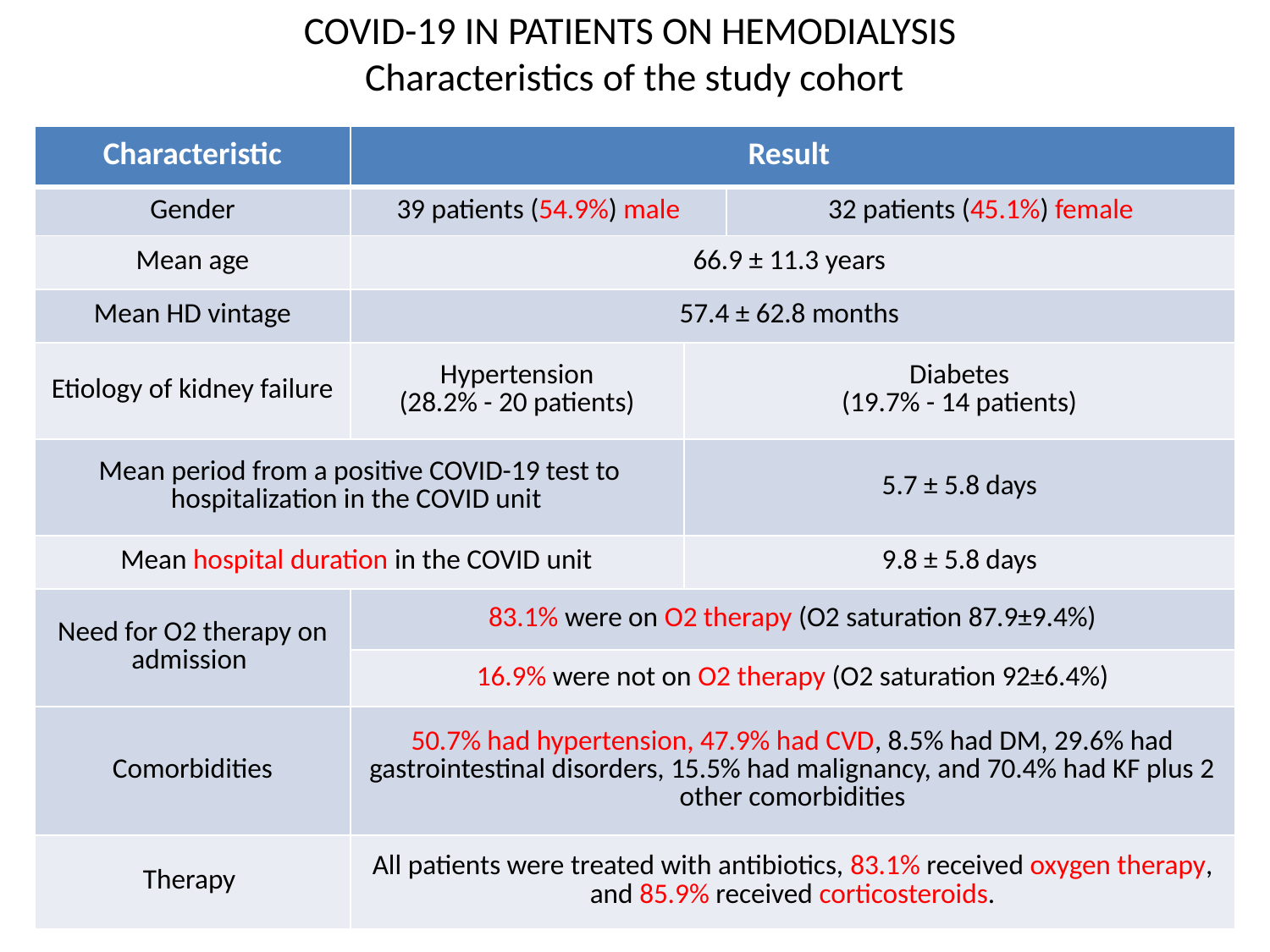

COVID-19 IN PATIENTS ON HEMODIALYSIS
 Characteristics of the study cohort
| Characteristic | Result |  |  |
| --- | --- | --- | --- |
| Gender | 39 patients (54.9%) male |  | 32 patients (45.1%) female |
| Mean age | 66.9 ± 11.3 years |  |  |
| Mean HD vintage | 57.4 ± 62.8 months |  |  |
| Etiology of kidney failure | Hypertension (28.2% - 20 patients) | Diabetes (19.7% - 14 patients) |  |
| Mean period from a positive COVID-19 test to hospitalization in the COVID unit |  | 5.7 ± 5.8 days |  |
| Mean hospital duration in the COVID unit |  | 9.8 ± 5.8 days |  |
| Need for O2 therapy on admission | 83.1% were on O2 therapy (O2 saturation 87.9±9.4%) |  |  |
|  | 16.9% were not on O2 therapy (O2 saturation 92±6.4%) |  |  |
| Comorbidities | 50.7% had hypertension, 47.9% had CVD, 8.5% had DM, 29.6% had gastrointestinal disorders, 15.5% had malignancy, and 70.4% had KF plus 2 other comorbidities |  |  |
| Therapy | All patients were treated with antibiotics, 83.1% received oxygen therapy, and 85.9% received corticosteroids. |  |  |